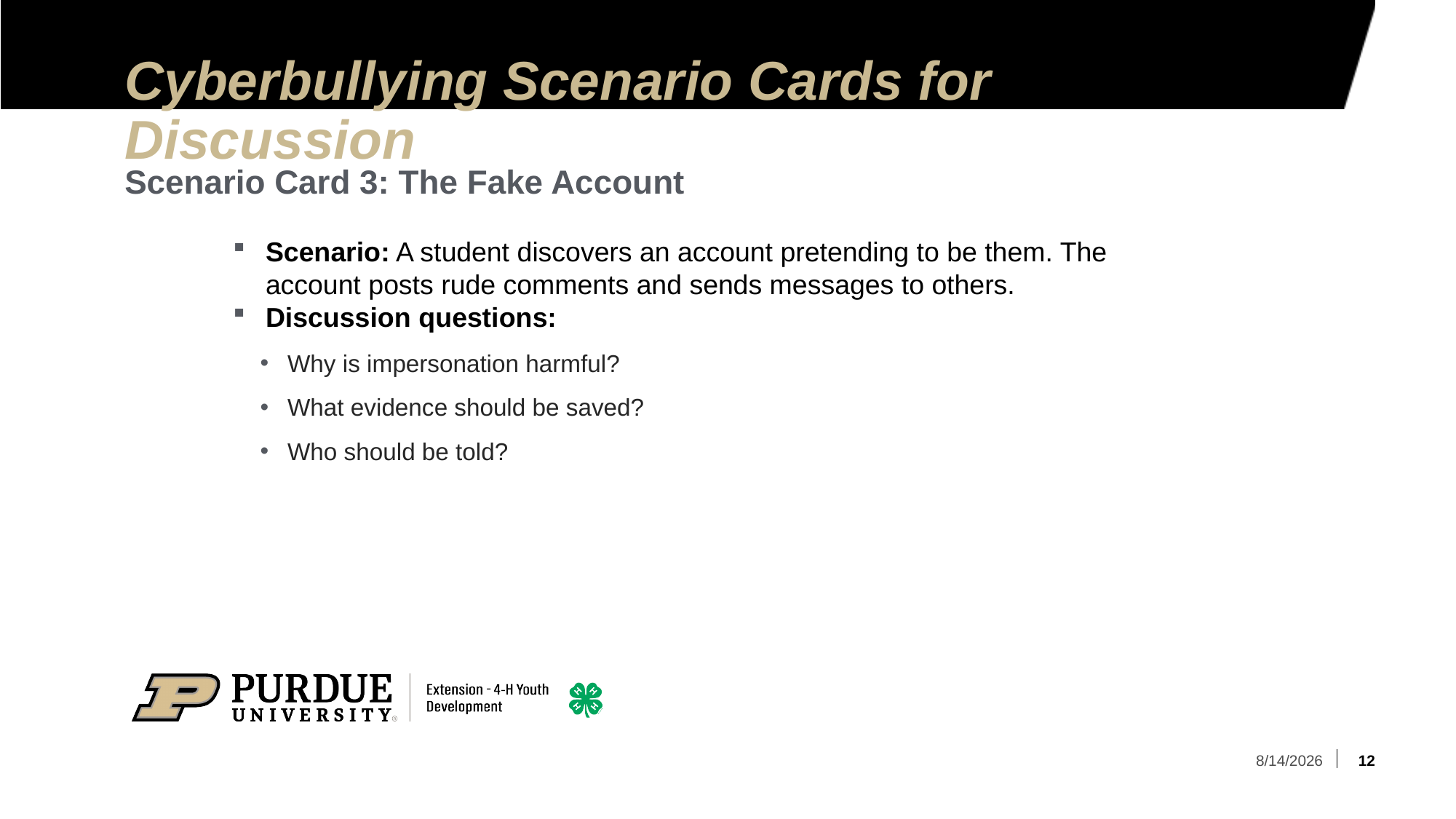

# Cyberbullying Scenario Cards for Discussion
Scenario Card 3: The Fake Account
Scenario: A student discovers an account pretending to be them. The account posts rude comments and sends messages to others.
Discussion questions:
Why is impersonation harmful?
What evidence should be saved?
Who should be told?

12
8/14/2026